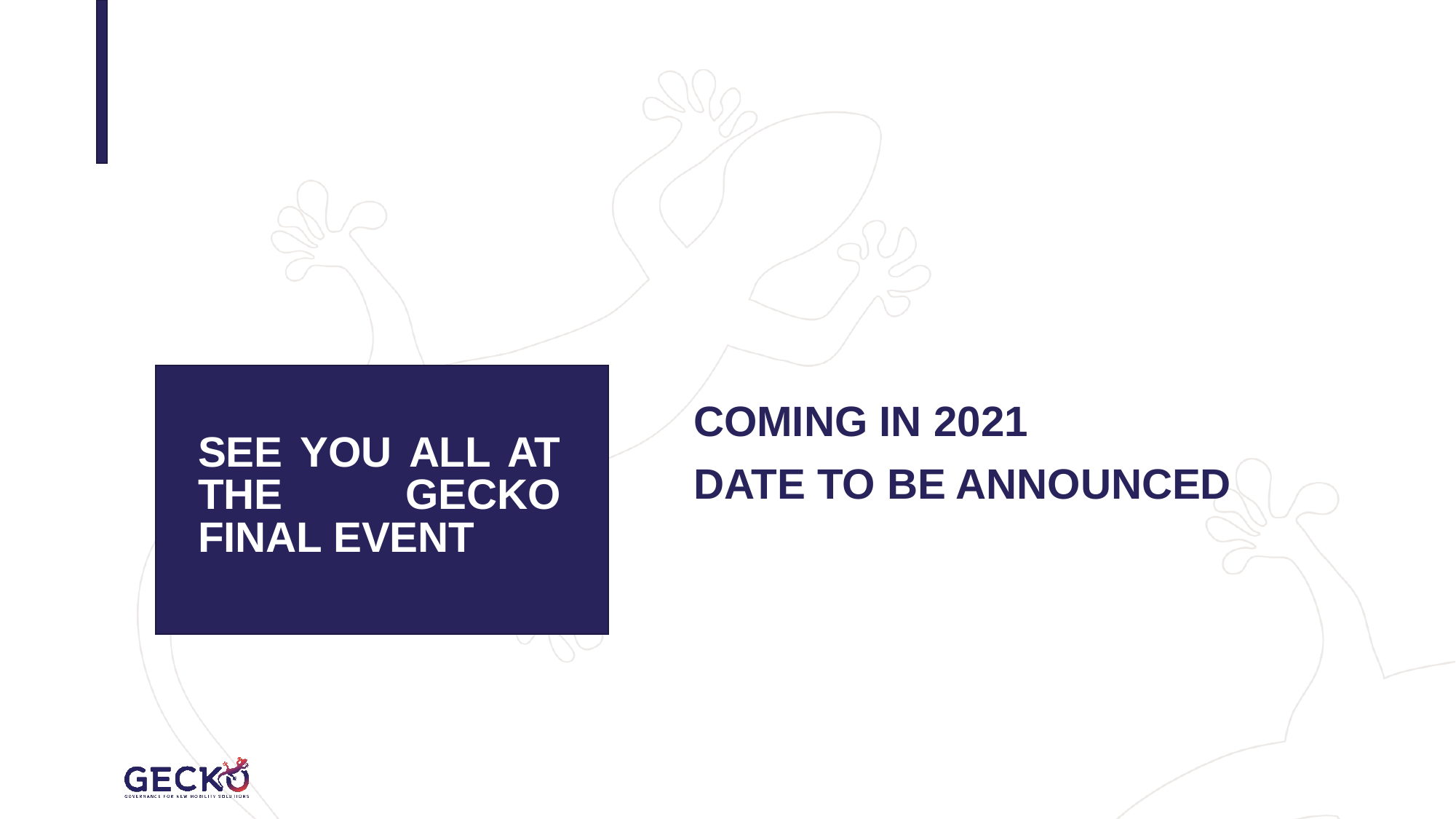

COMING IN 2021
DATE TO BE ANNOUNCED
SEE YOU ALL AT THE GECKO FINAL EVENT